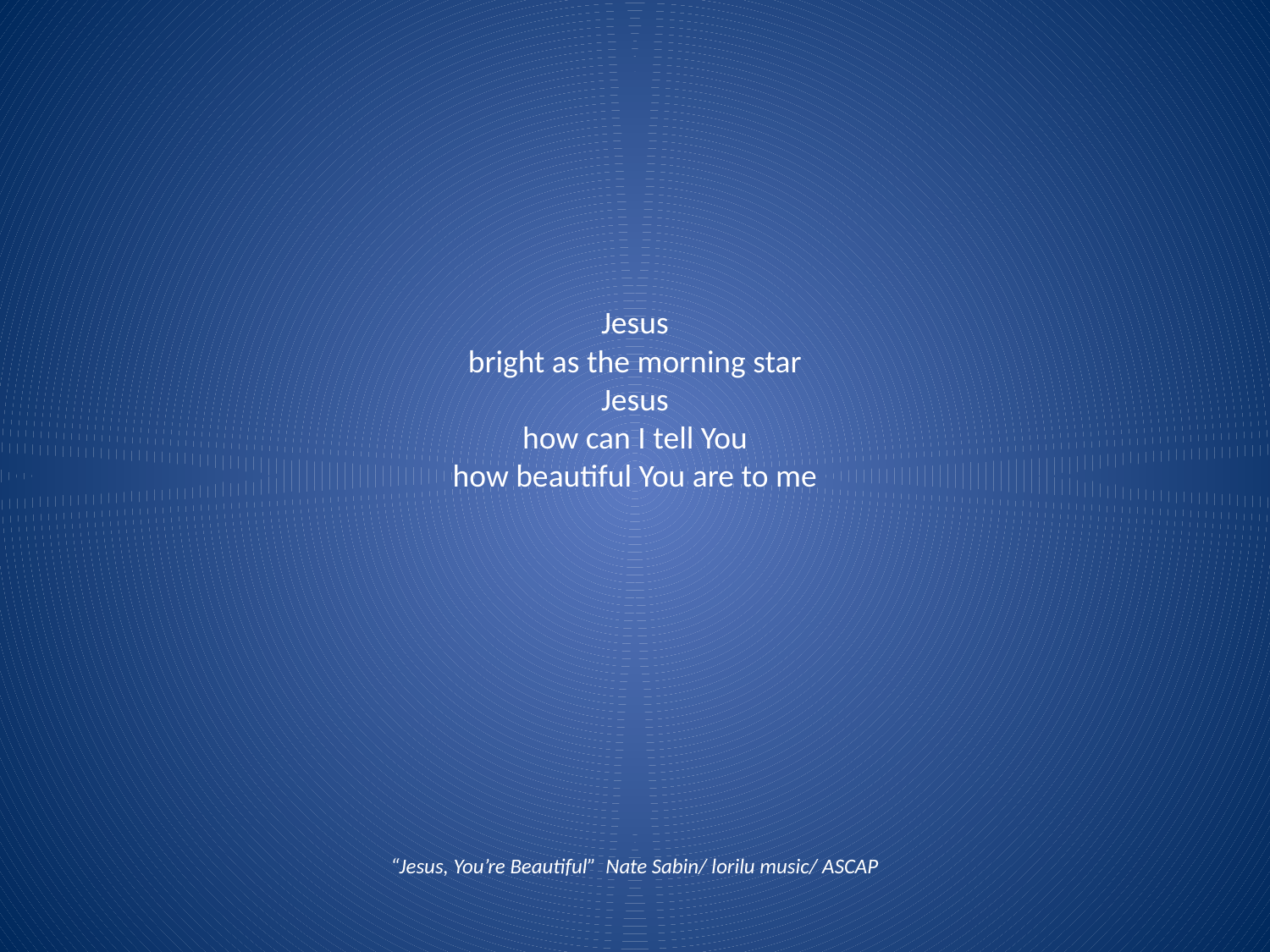

# Jesus bright as the morning star Jesus how can I tell You how beautiful You are to me
“Jesus, You’re Beautiful”  Nate Sabin/ lorilu music/ ASCAP